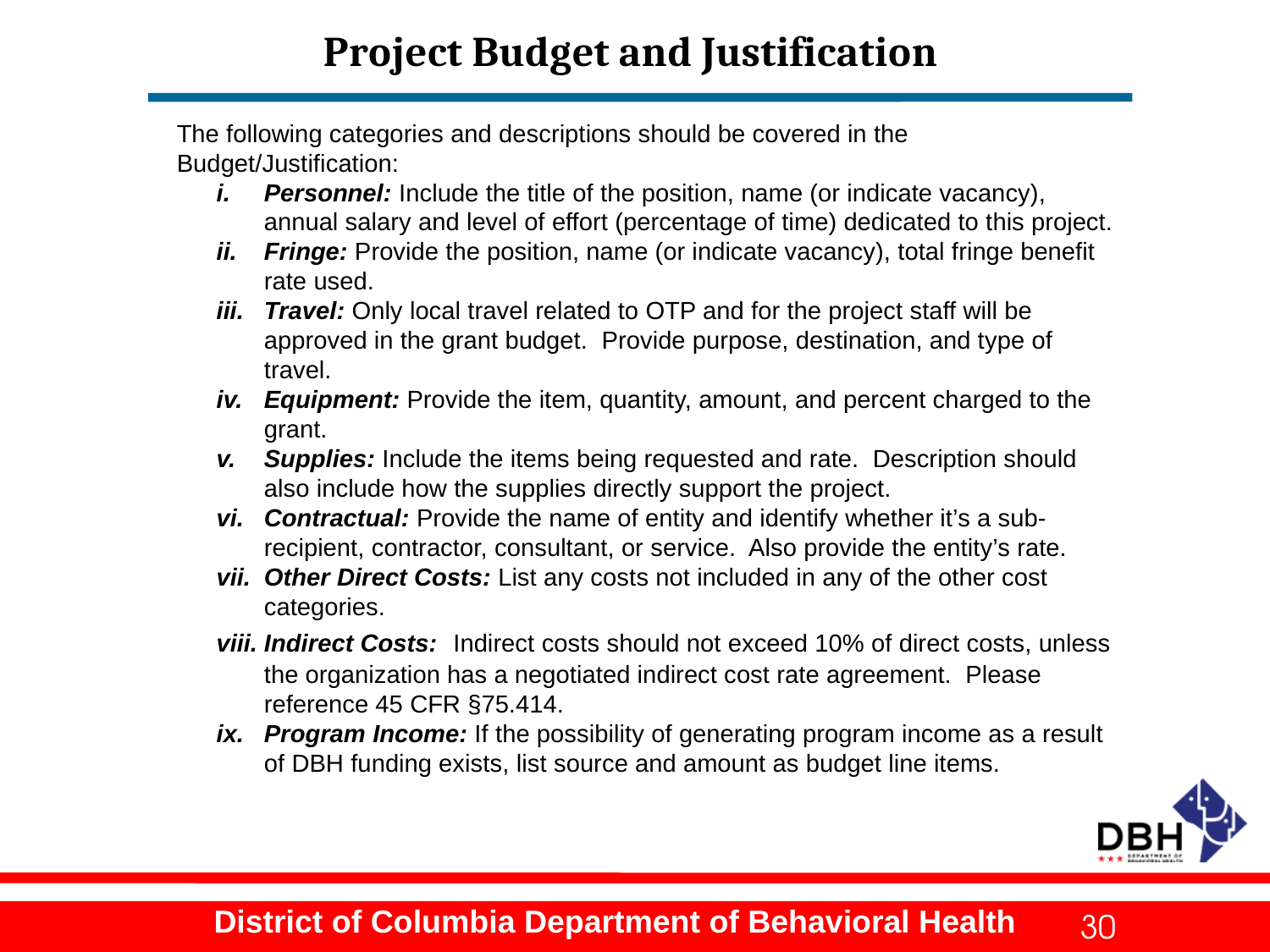

# Project Budget and Justification

The following categories and descriptions should be covered in the Budget/Justification:
Personnel: Include the title of the position, name (or indicate vacancy), annual salary and level of effort (percentage of time) dedicated to this project.
Fringe: Provide the position, name (or indicate vacancy), total fringe benefit rate used.
Travel: Only local travel related to OTP and for the project staff will be approved in the grant budget.  Provide purpose, destination, and type of travel.
Equipment: Provide the item, quantity, amount, and percent charged to the grant.
Supplies: Include the items being requested and rate.  Description should also include how the supplies directly support the project.
Contractual: Provide the name of entity and identify whether it’s a sub-recipient, contractor, consultant, or service.  Also provide the entity’s rate.
Other Direct Costs: List any costs not included in any of the other cost categories.
Indirect Costs:  Indirect costs should not exceed 10% of direct costs, unless the organization has a negotiated indirect cost rate agreement.  Please reference 45 CFR §75.414.
Program Income: If the possibility of generating program income as a result of DBH funding exists, list source and amount as budget line items.

30